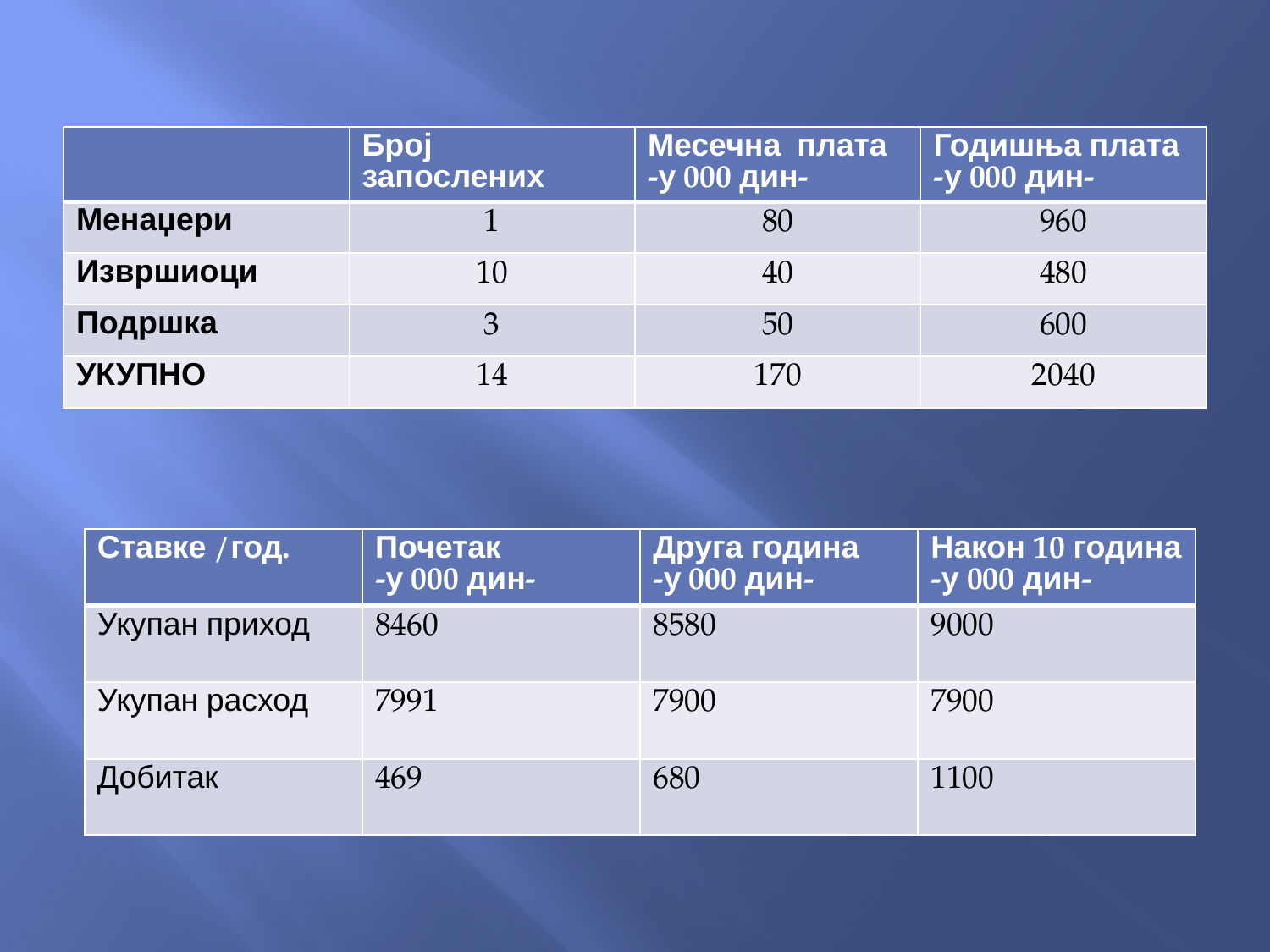

|  | Број запослених | Месечна плата -у 000 дин- | Годишња плата -у 000 дин- |
| --- | --- | --- | --- |
| Менаџери | 1 | 80 | 960 |
| Извршиоци | 10 | 40 | 480 |
| Подршка | 3 | 50 | 600 |
| УКУПНО | 14 | 170 | 2040 |
| Ставке /год. | Почетак -у 000 дин- | Друга година -у 000 дин- | Након 10 година -у 000 дин- |
| --- | --- | --- | --- |
| Укупан приход | 8460 | 8580 | 9000 |
| Укупан расход | 7991 | 7900 | 7900 |
| Добитак | 469 | 680 | 1100 |